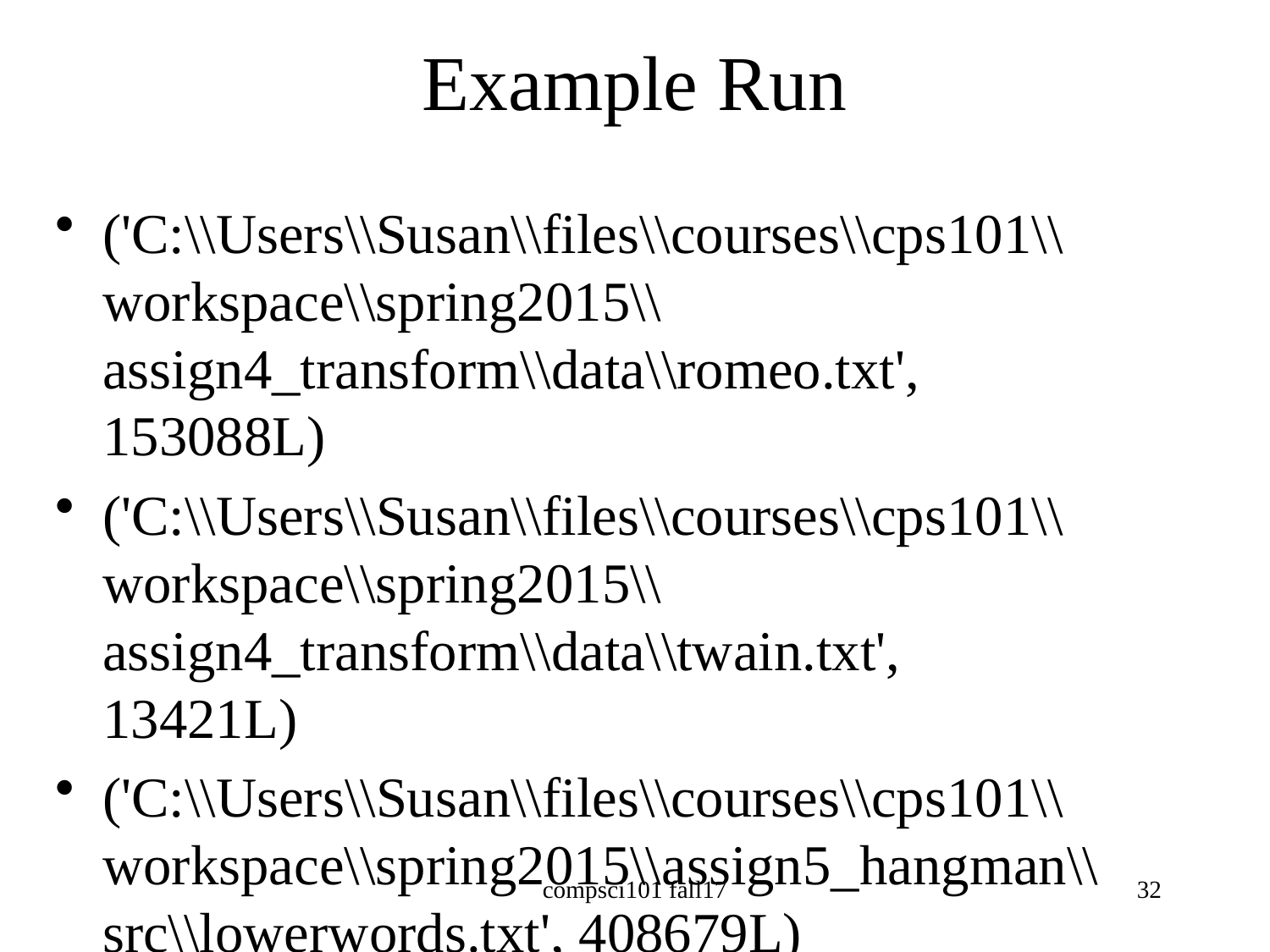

# Example Run
('C:\\Users\\Susan\\files\\courses\\cps101\\workspace\\spring2015\\assign4_transform\\data\\romeo.txt', 153088L)
('C:\\Users\\Susan\\files\\courses\\cps101\\workspace\\spring2015\\assign4_transform\\data\\twain.txt', 13421L)
('C:\\Users\\Susan\\files\\courses\\cps101\\workspace\\spring2015\\assign5_hangman\\src\\lowerwords.txt', 408679L)
…
compsci101 fall17
32